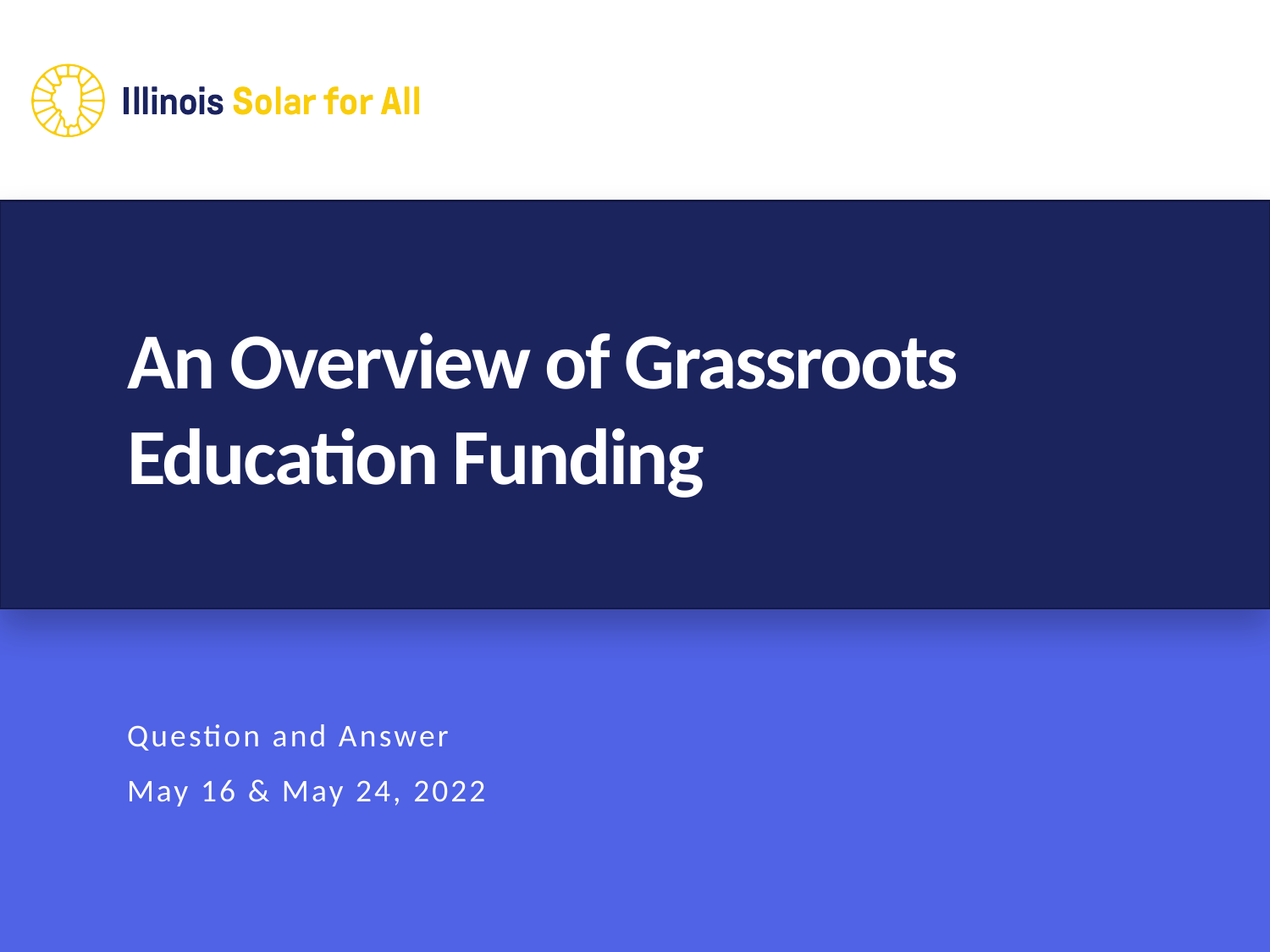

# An Overview of Grassroots Education Funding
Question and Answer
May 16 & May 24, 2022